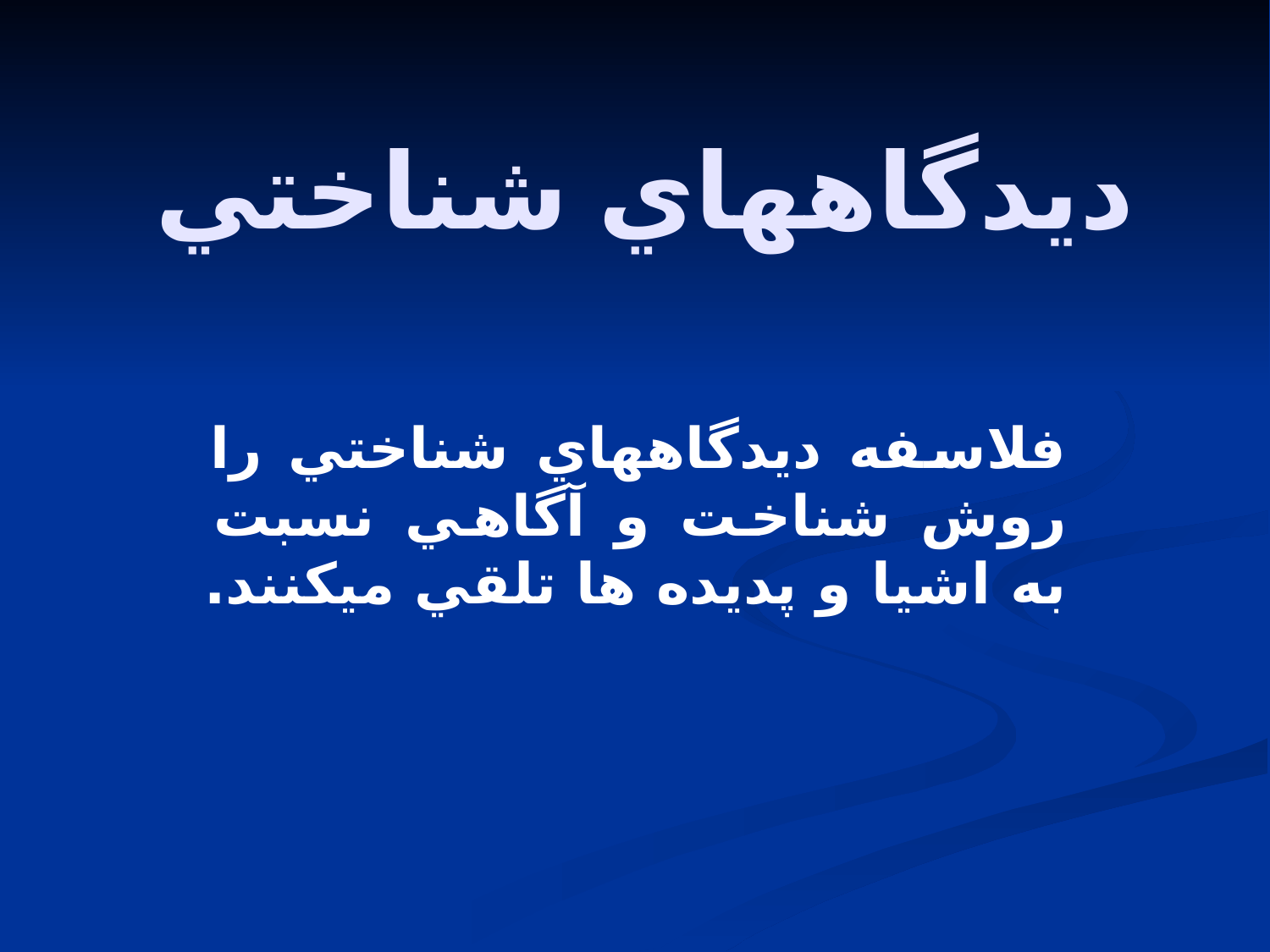

# ديدگاههاي شناختي
فلاسفه ديدگاههاي شناختي را روش شناخت و آگاهي نسبت به اشيا و پديده ها تلقي ميکنند.